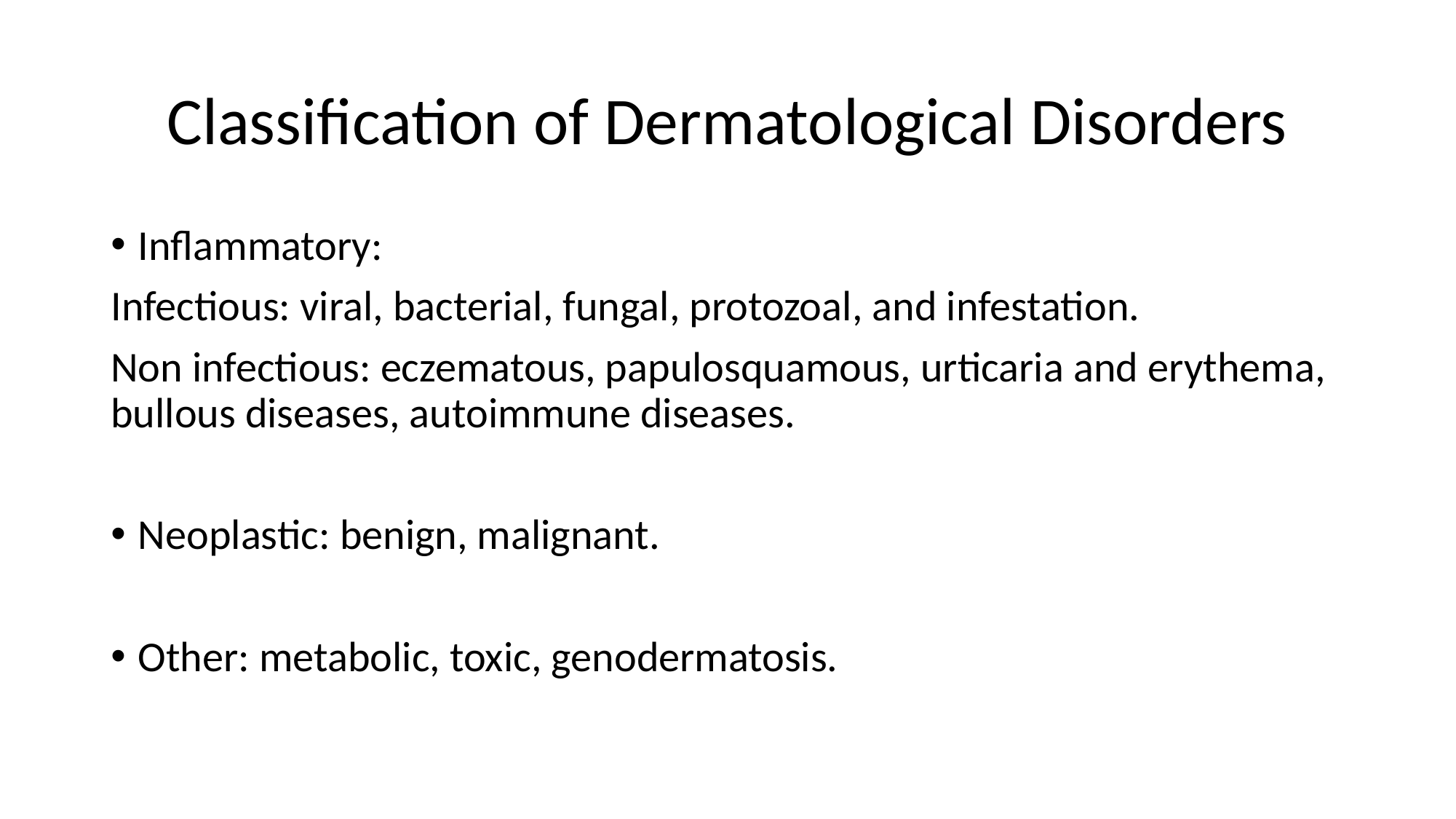

# Classification of Dermatological Disorders
Inflammatory:
Infectious: viral, bacterial, fungal, protozoal, and infestation.
Non infectious: eczematous, papulosquamous, urticaria and erythema, bullous diseases, autoimmune diseases.

Neoplastic: benign, malignant.

Other: metabolic, toxic, genodermatosis.